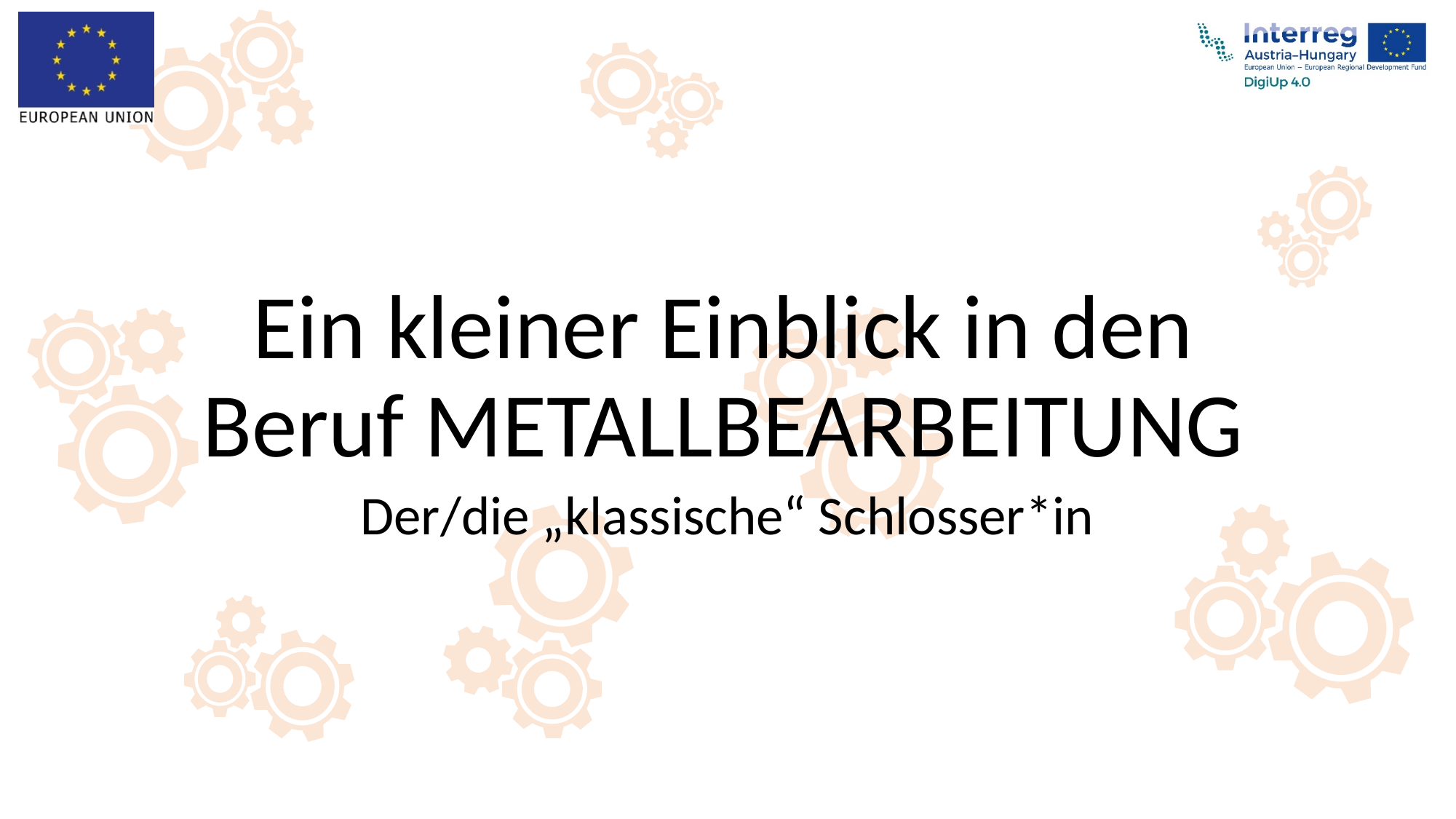

# Ein kleiner Einblick in den Beruf METALLBEARBEITUNG
Der/die „klassische“ Schlosser*in